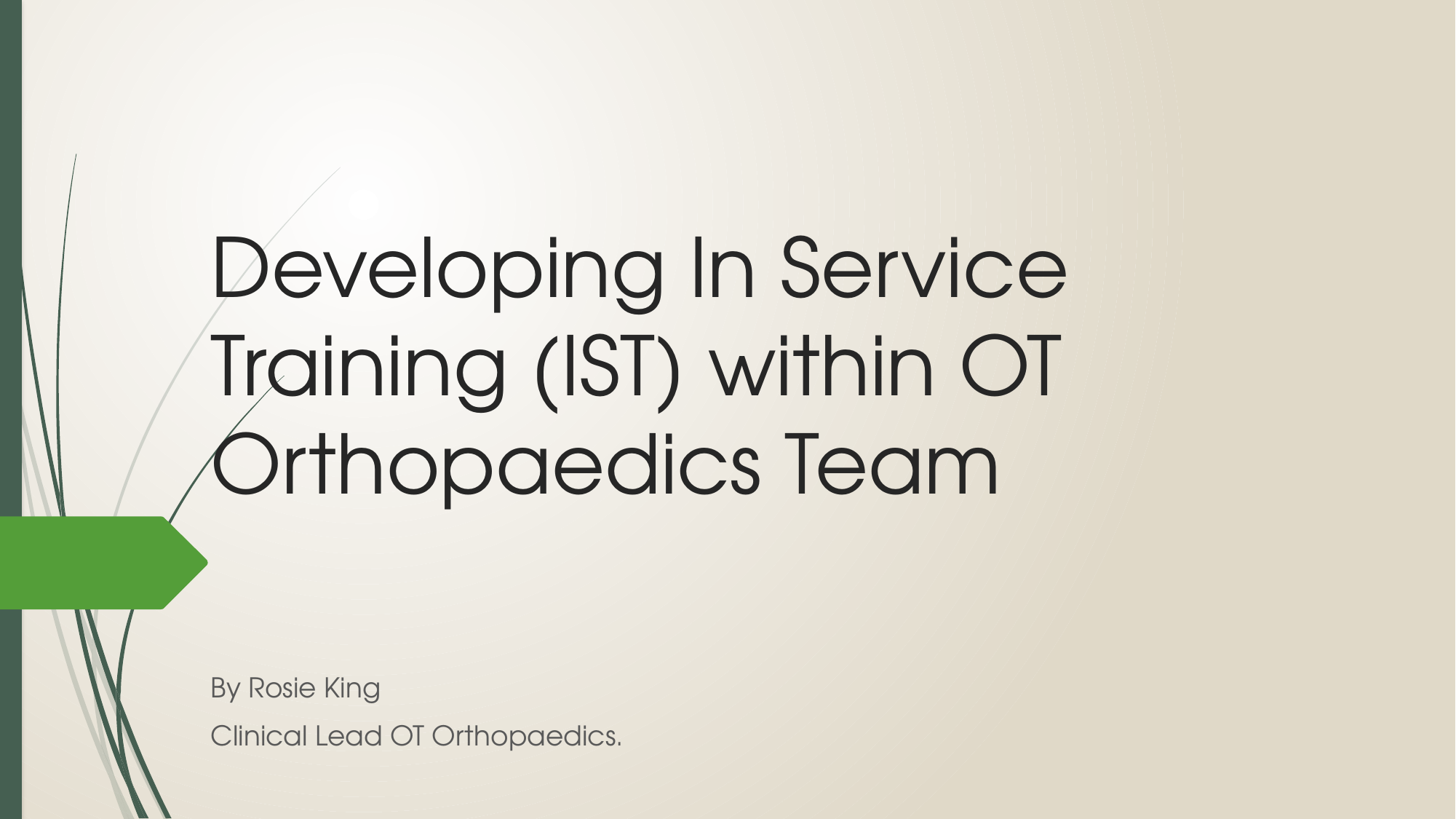

# Developing In Service Training (IST) within OT Orthopaedics Team
By Rosie King
Clinical Lead OT Orthopaedics.